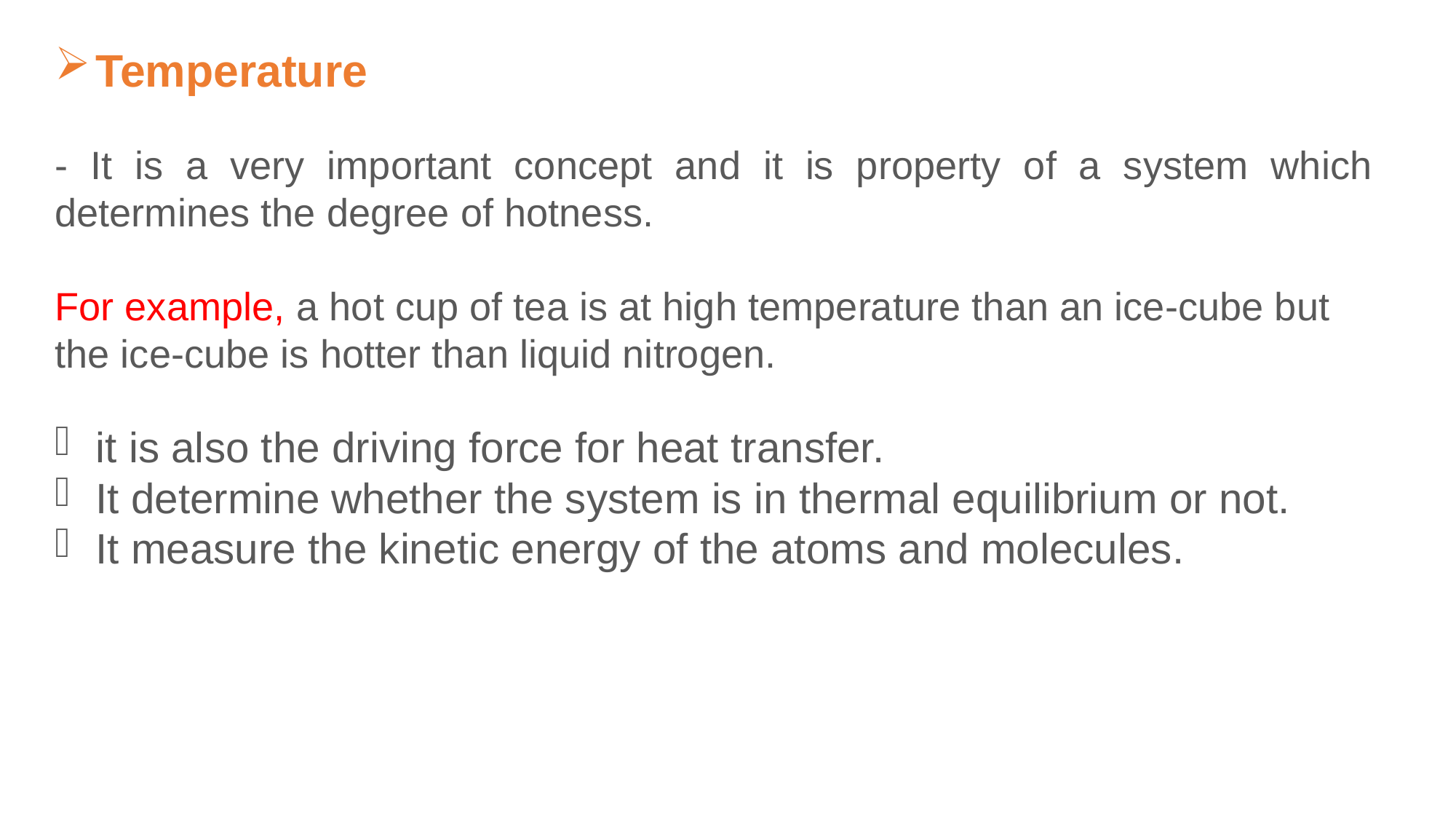

Temperature

- It is a very important concept and it is property of a system which determines the degree of hotness.

For example, a hot cup of tea is at high temperature than an ice-cube but the ice-cube is hotter than liquid nitrogen.

it is also the driving force for heat transfer.
It determine whether the system is in thermal equilibrium or not.
It measure the kinetic energy of the atoms and molecules.